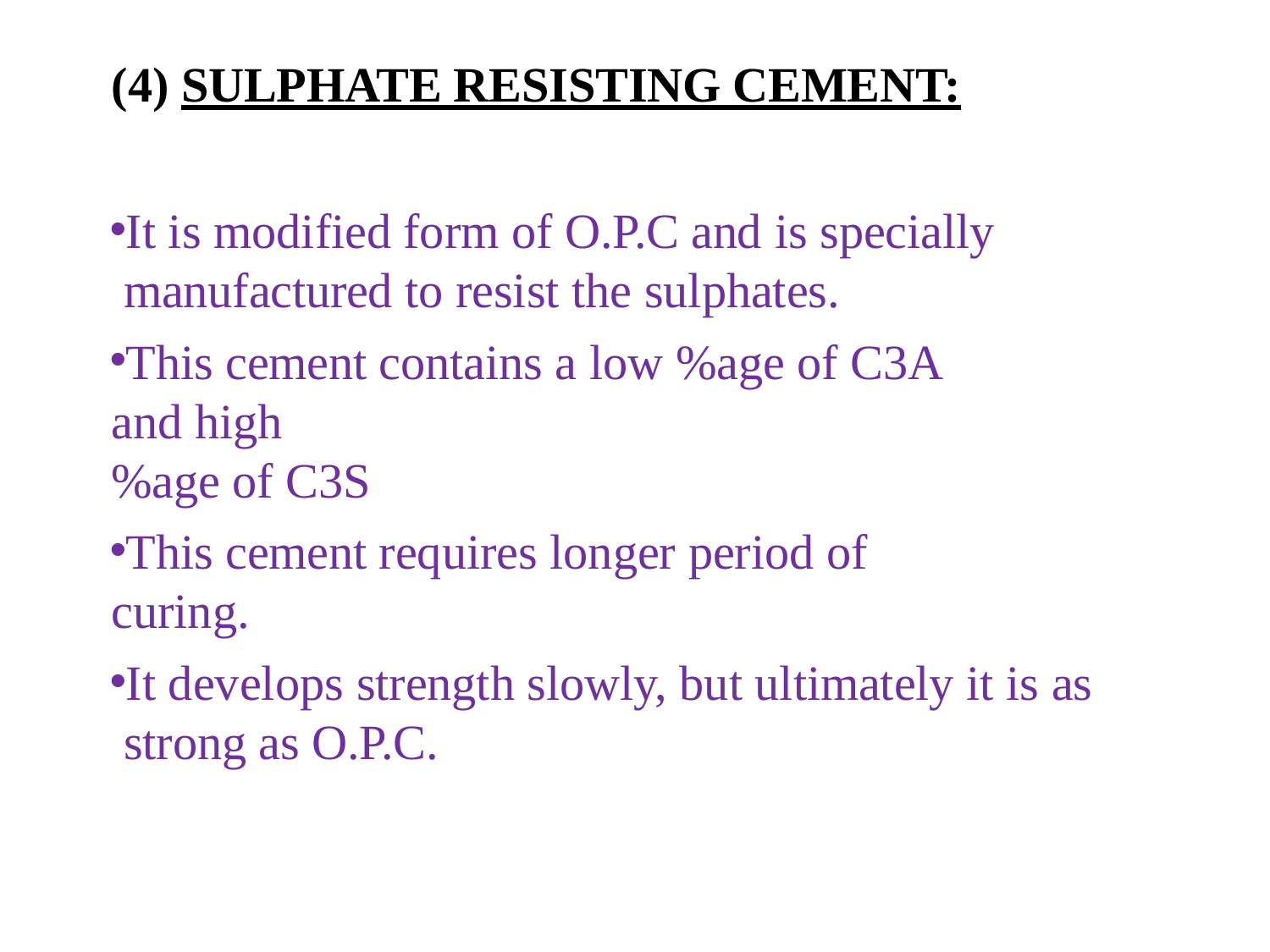

(4) SULPHATE RESISTING CEMENT:

It is modified form of O.P.C and is specially  manufactured to resist the sulphates.
This cement contains a low %age of C3A and high
%age of C3S
This cement requires longer period of curing.
It develops strength slowly, but ultimately it is as  strong as O.P.C.